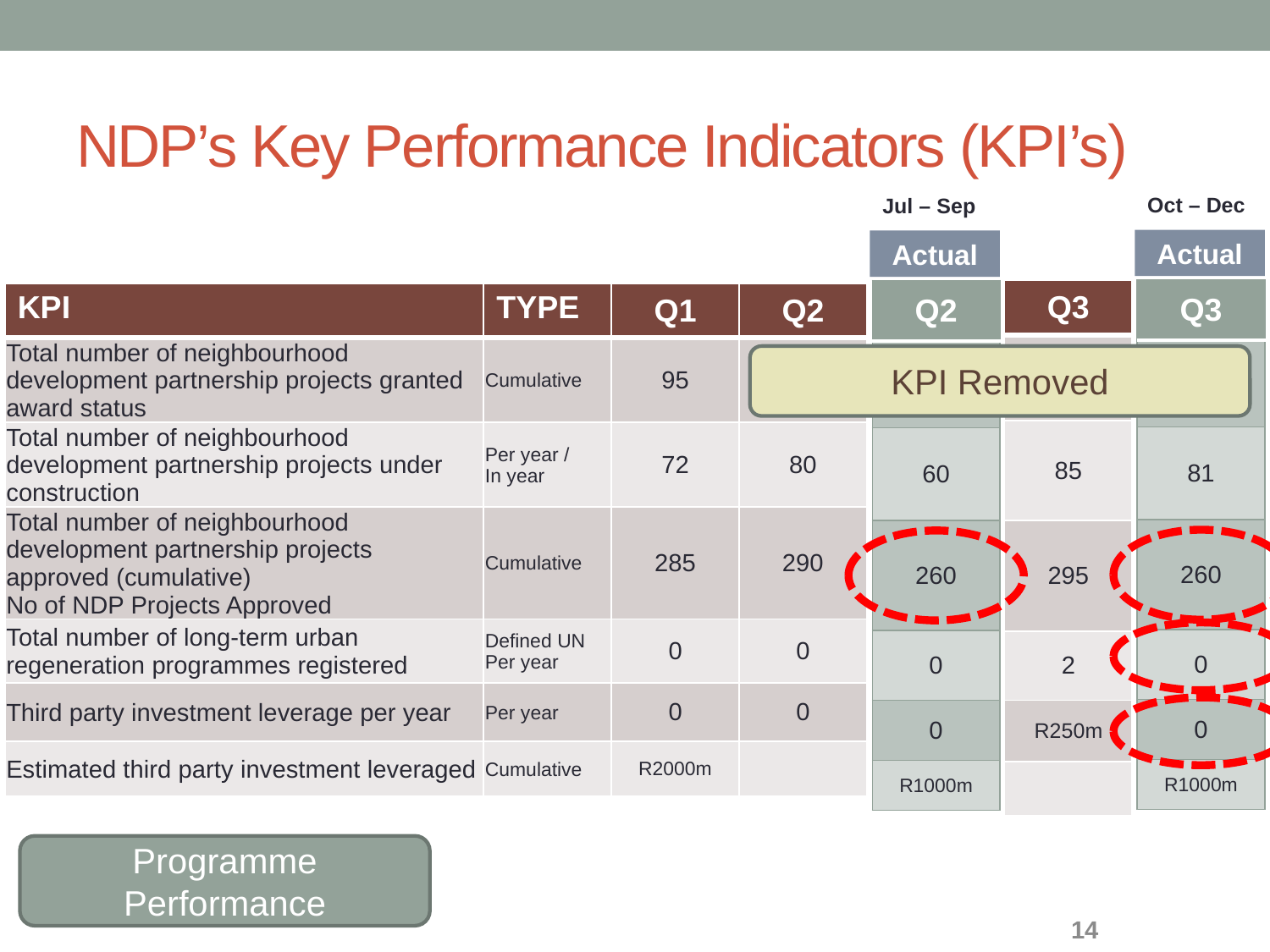

# NDP’s Key Performance Indicators (KPI’s)
Oct – Dec
Jul – Sep
Actual
Actual
| Q3 |
| --- |
| 95 |
| 81 |
| 260 |
| 0 |
| 0 |
| R1000m |
| Q2 |
| --- |
| 95 |
| 60 |
| 260 |
| 0 |
| 0 |
| R1000m |
| Q3 |
| --- |
| 95 |
| 85 |
| 295 |
| 2 |
| R250m |
|  |
| KPI | TYPE | Q1 | Q2 |
| --- | --- | --- | --- |
| Total number of neighbourhood development partnership projects granted award status | Cumulative | 95 | 95 |
| Total number of neighbourhood development partnership projects under construction | Per year / In year | 72 | 80 |
| Total number of neighbourhood development partnership projects approved (cumulative) No of NDP Projects Approved | Cumulative | 285 | 290 |
| Total number of long-term urban regeneration programmes registered | Defined UN Per year | 0 | 0 |
| Third party investment leverage per year | Per year | 0 | 0 |
| Estimated third party investment leveraged | Cumulative | R2000m |  |
KPI Removed

Programme Performance
14